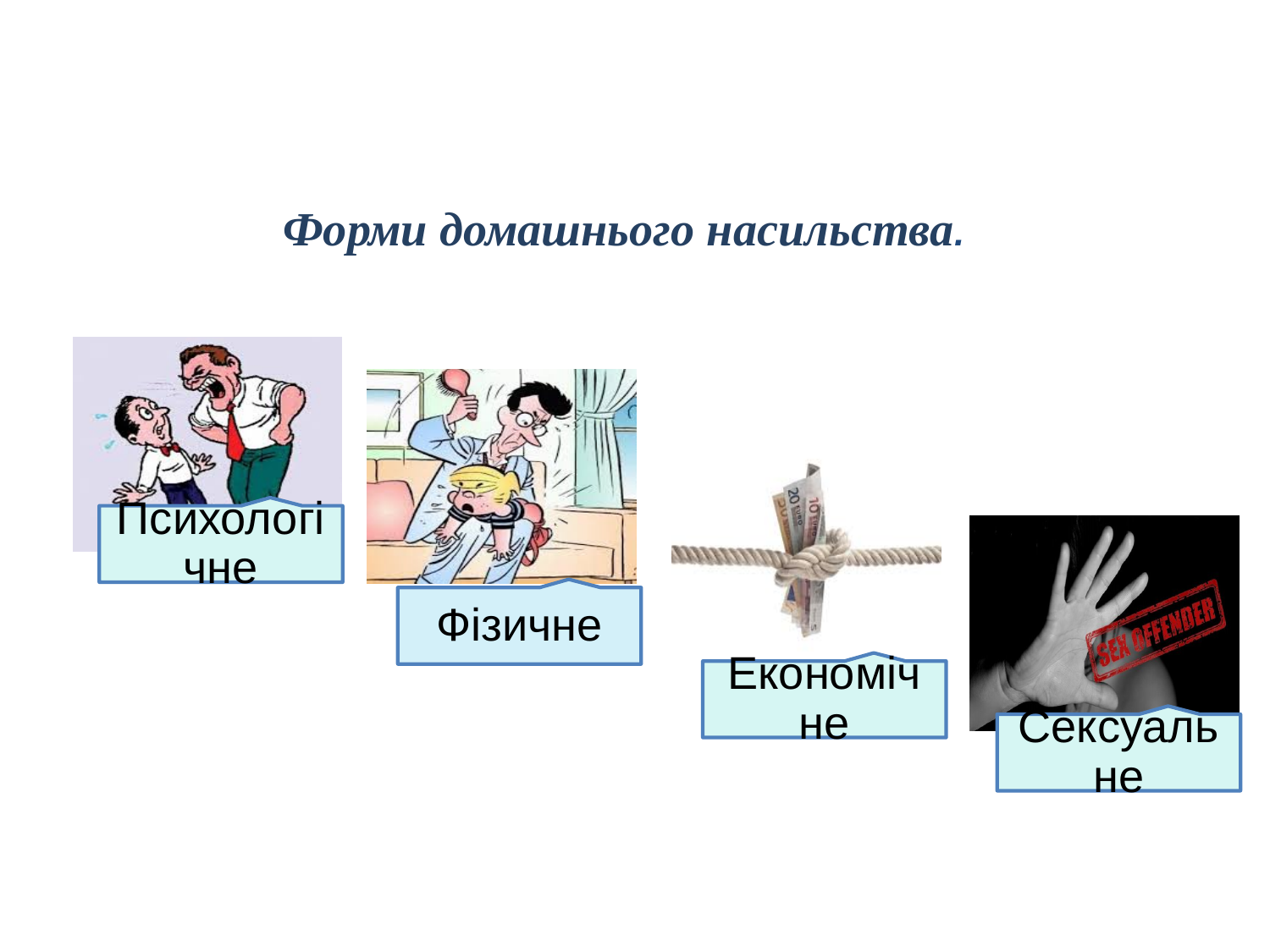

Форми домашнього насильства.

Психологічне
Фізичне
Економічне
Сексуальне